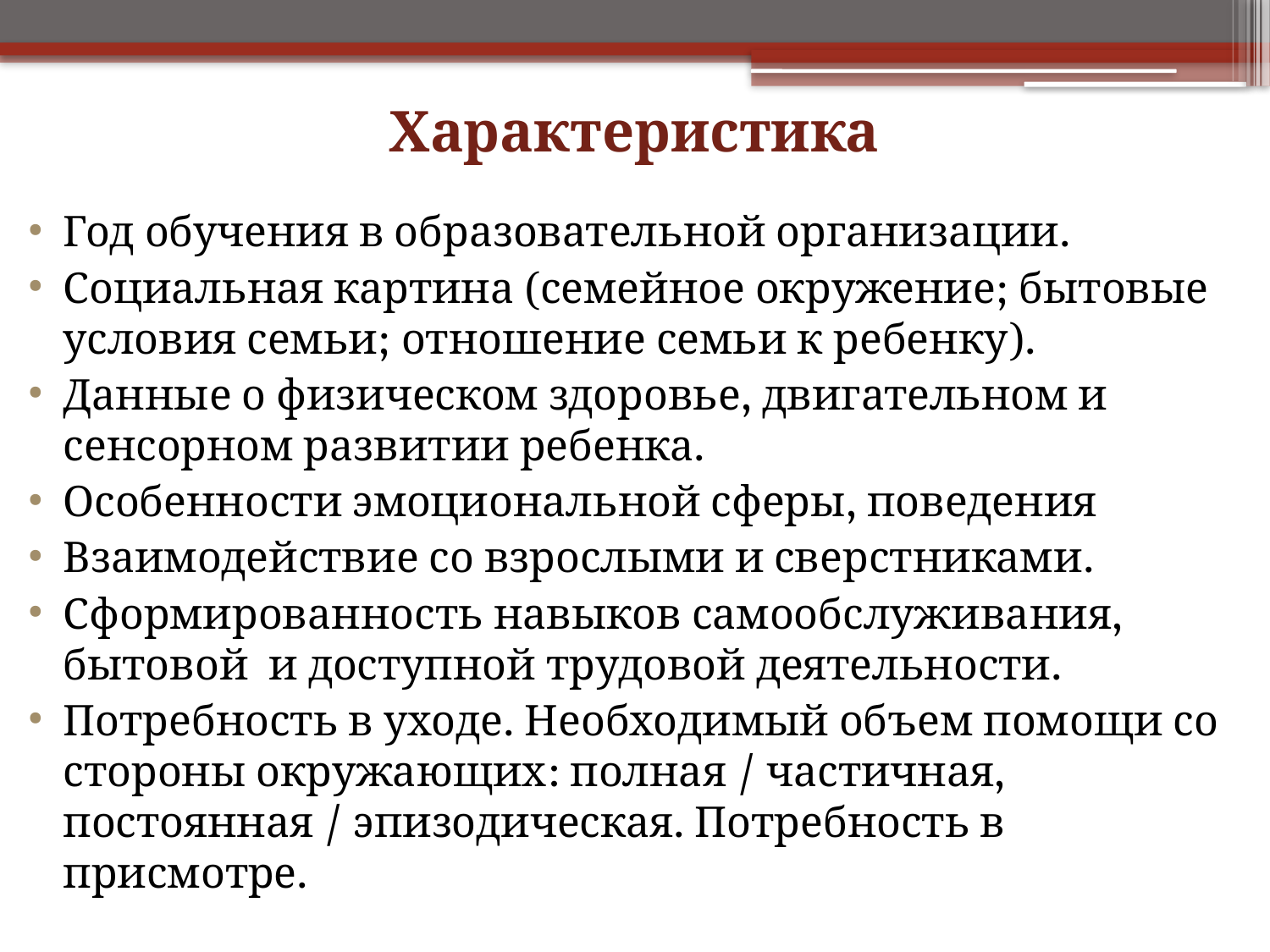

# Характеристика
Год обучения в образовательной организации.
Социальная картина (семейное окружение; бытовые условия семьи; отношение семьи к ребенку).
Данные о физическом здоровье, двигательном и сенсорном развитии ребенка.
Особенности эмоциональной сферы, поведения
Взаимодействие со взрослыми и сверстниками.
Сформированность навыков самообслуживания, бытовой  и доступной трудовой деятельности.
Потребность в уходе. Необходимый объем помощи со стороны окружающих: полная / частичная, постоянная / эпизодическая. Потребность в присмотре.